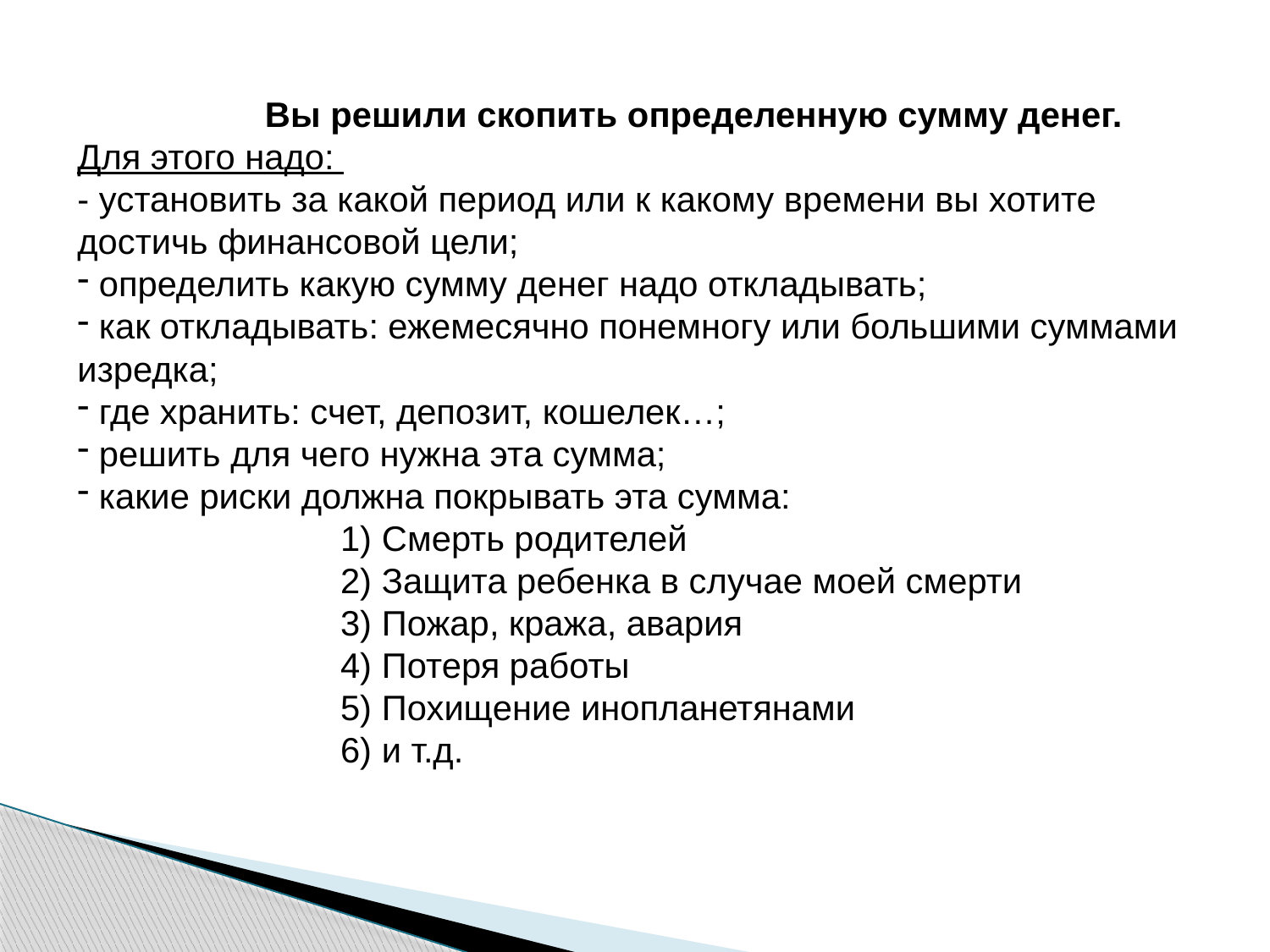

Вы решили скопить определенную сумму денег.
Для этого надо:
- установить за какой период или к какому времени вы хотите достичь финансовой цели;
 определить какую сумму денег надо откладывать;
 как откладывать: ежемесячно понемногу или большими суммами изредка;
 где хранить: счет, депозит, кошелек…;
 решить для чего нужна эта сумма;
 какие риски должна покрывать эта сумма:
                           1) Смерть родителей
                           2) Защита ребенка в случае моей смерти
                           3) Пожар, кража, авария
                           4) Потеря работы
                           5) Похищение инопланетянами
                           6) и т.д.